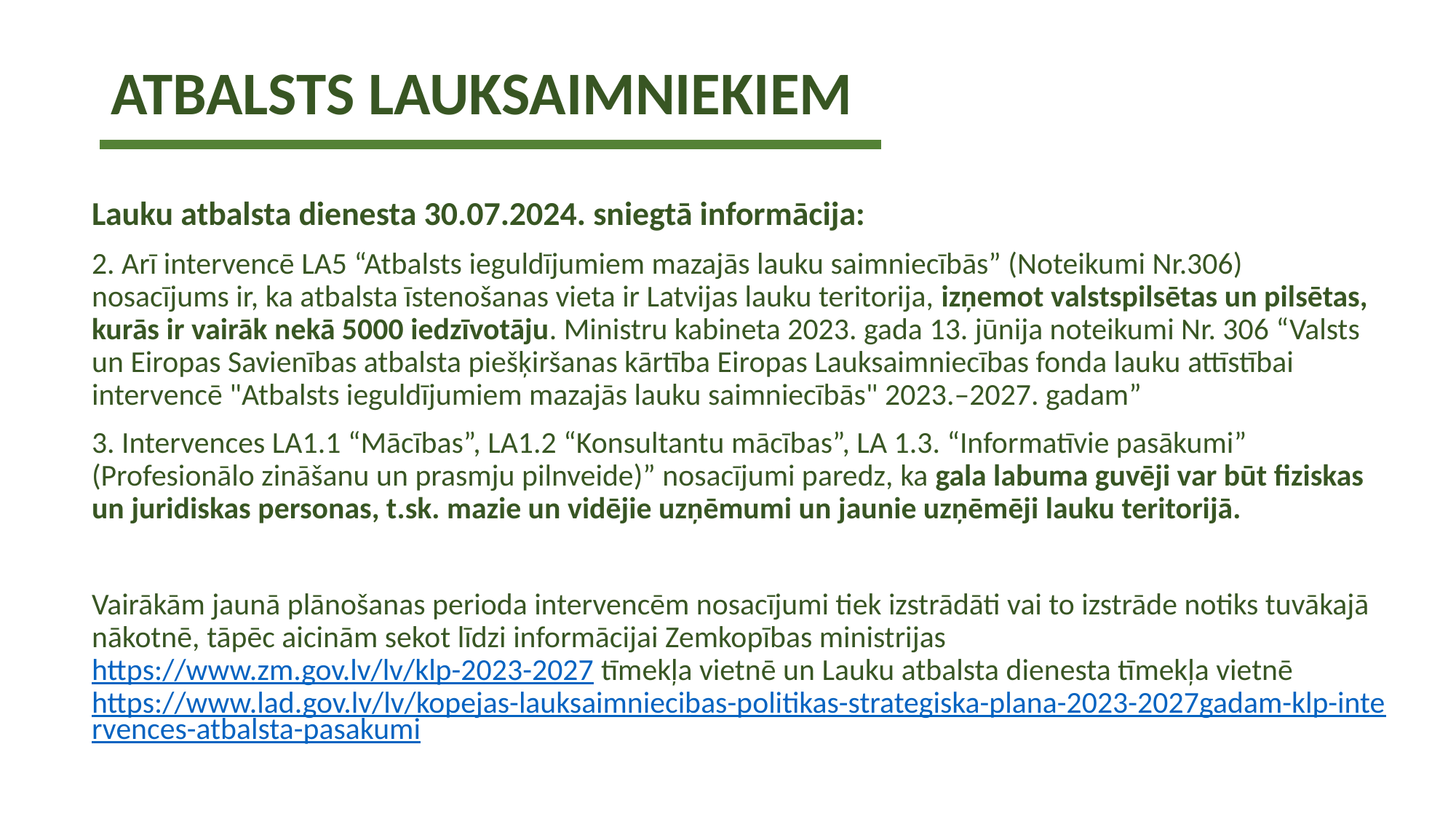

# ATBALSTS LAUKSAIMNIEKIEM
Lauku atbalsta dienesta 30.07.2024. sniegtā informācija:
2. Arī intervencē LA5 “Atbalsts ieguldījumiem mazajās lauku saimniecībās” (Noteikumi Nr.306) nosacījums ir, ka atbalsta īstenošanas vieta ir Latvijas lauku teritorija, izņemot valstspilsētas un pilsētas, kurās ir vairāk nekā 5000 iedzīvotāju. Ministru kabineta 2023. gada 13. jūnija noteikumi Nr. 306 “Valsts un Eiropas Savienības atbalsta piešķiršanas kārtība Eiropas Lauksaimniecības fonda lauku attīstībai intervencē "Atbalsts ieguldījumiem mazajās lauku saimniecībās" 2023.–2027. gadam”
3. Intervences LA1.1 “Mācības”, LA1.2 “Konsultantu mācības”, LA 1.3. “Informatīvie pasākumi” (Profesionālo zināšanu un prasmju pilnveide)” nosacījumi paredz, ka gala labuma guvēji var būt fiziskas un juridiskas personas, t.sk. mazie un vidējie uzņēmumi un jaunie uzņēmēji lauku teritorijā.

Vairākām jaunā plānošanas perioda intervencēm nosacījumi tiek izstrādāti vai to izstrāde notiks tuvākajā nākotnē, tāpēc aicinām sekot līdzi informācijai Zemkopības ministrijas https://www.zm.gov.lv/lv/klp-2023-2027 tīmekļa vietnē un Lauku atbalsta dienesta tīmekļa vietnē https://www.lad.gov.lv/lv/kopejas-lauksaimniecibas-politikas-strategiska-plana-2023-2027gadam-klp-intervences-atbalsta-pasakumi